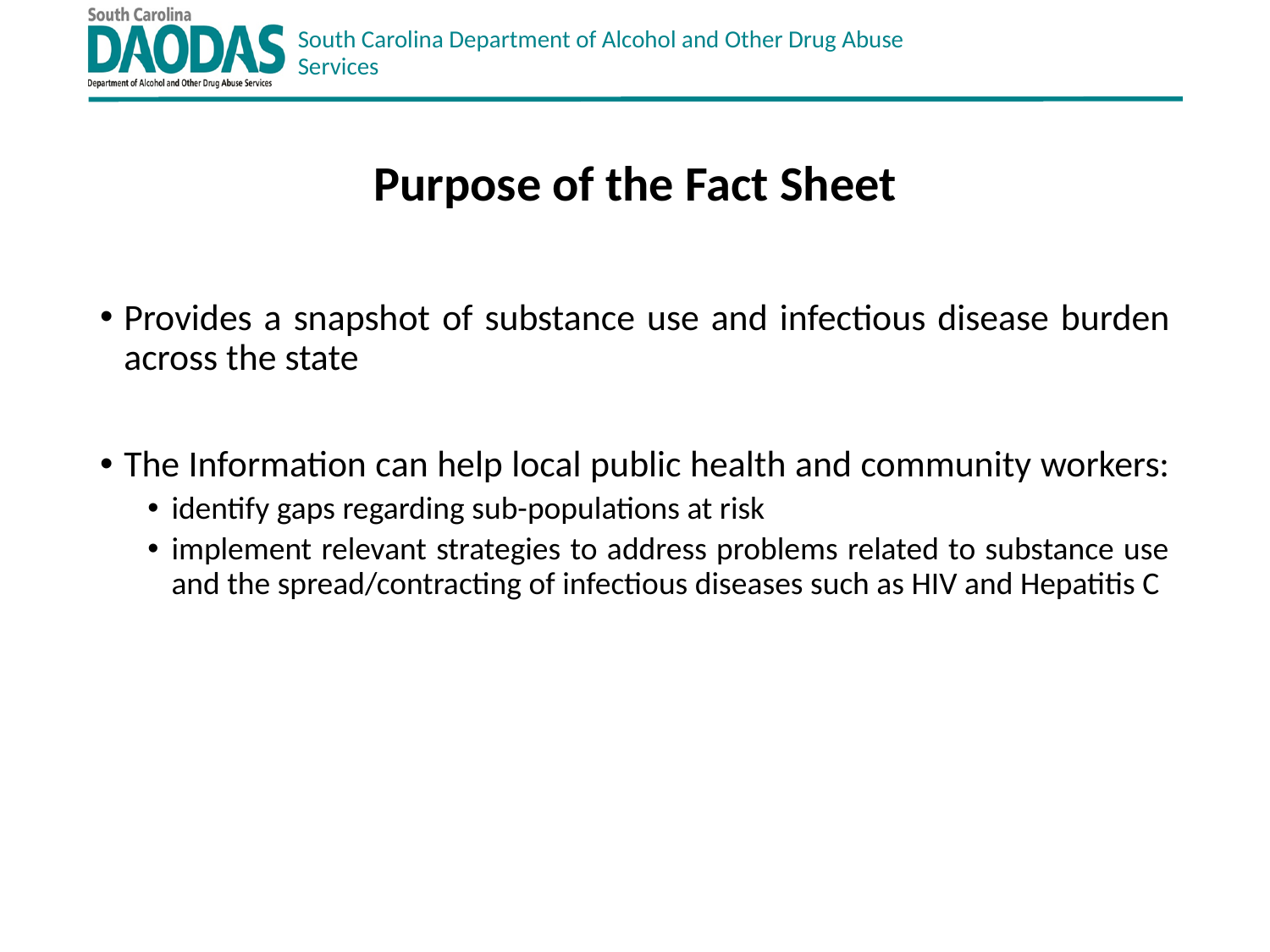

# Purpose of the Fact Sheet

Provides a snapshot of substance use and infectious disease burden across the state

The Information can help local public health and community workers:
identify gaps regarding sub-populations at risk
implement relevant strategies to address problems related to substance use and the spread/contracting of infectious diseases such as HIV and Hepatitis C